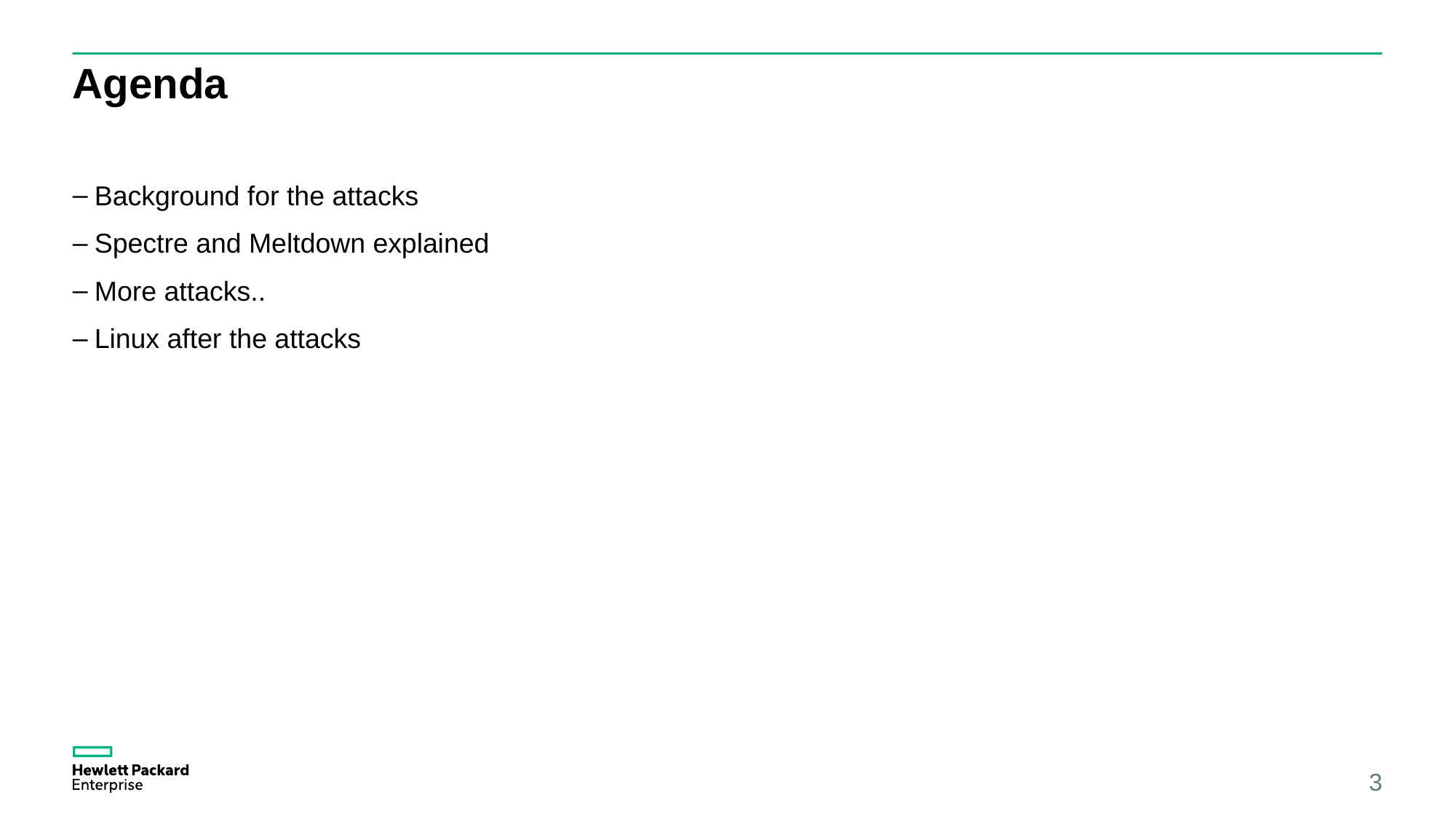

# Agenda
Background for the attacks
Spectre and Meltdown explained
More attacks..
Linux after the attacks
3